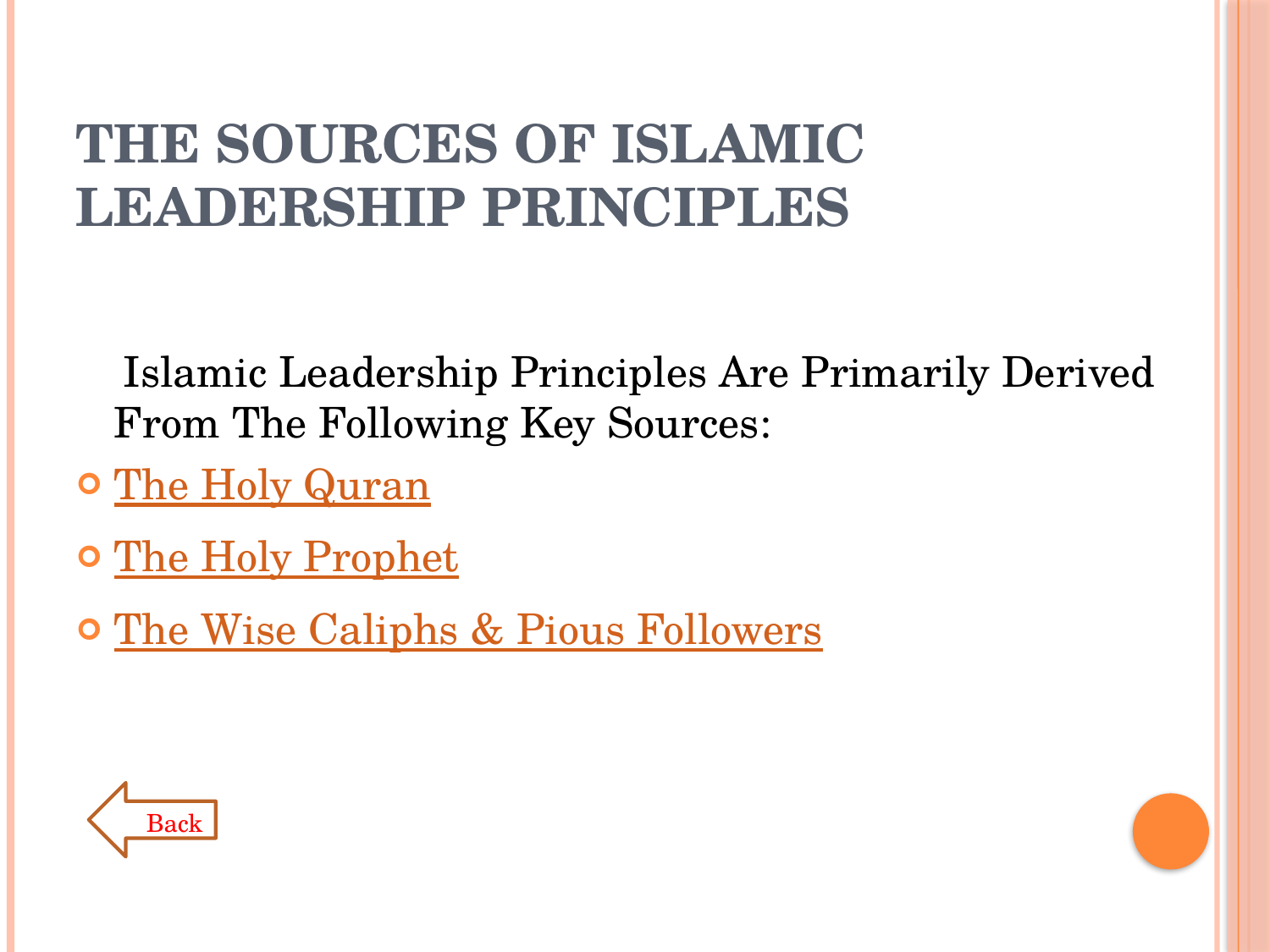

# The sources of Islamic leadership principles
    Islamic Leadership Principles Are Primarily Derived From The Following Key Sources:
The Holy Quran
The Holy Prophet
The Wise Caliphs & Pious Followers

   Back